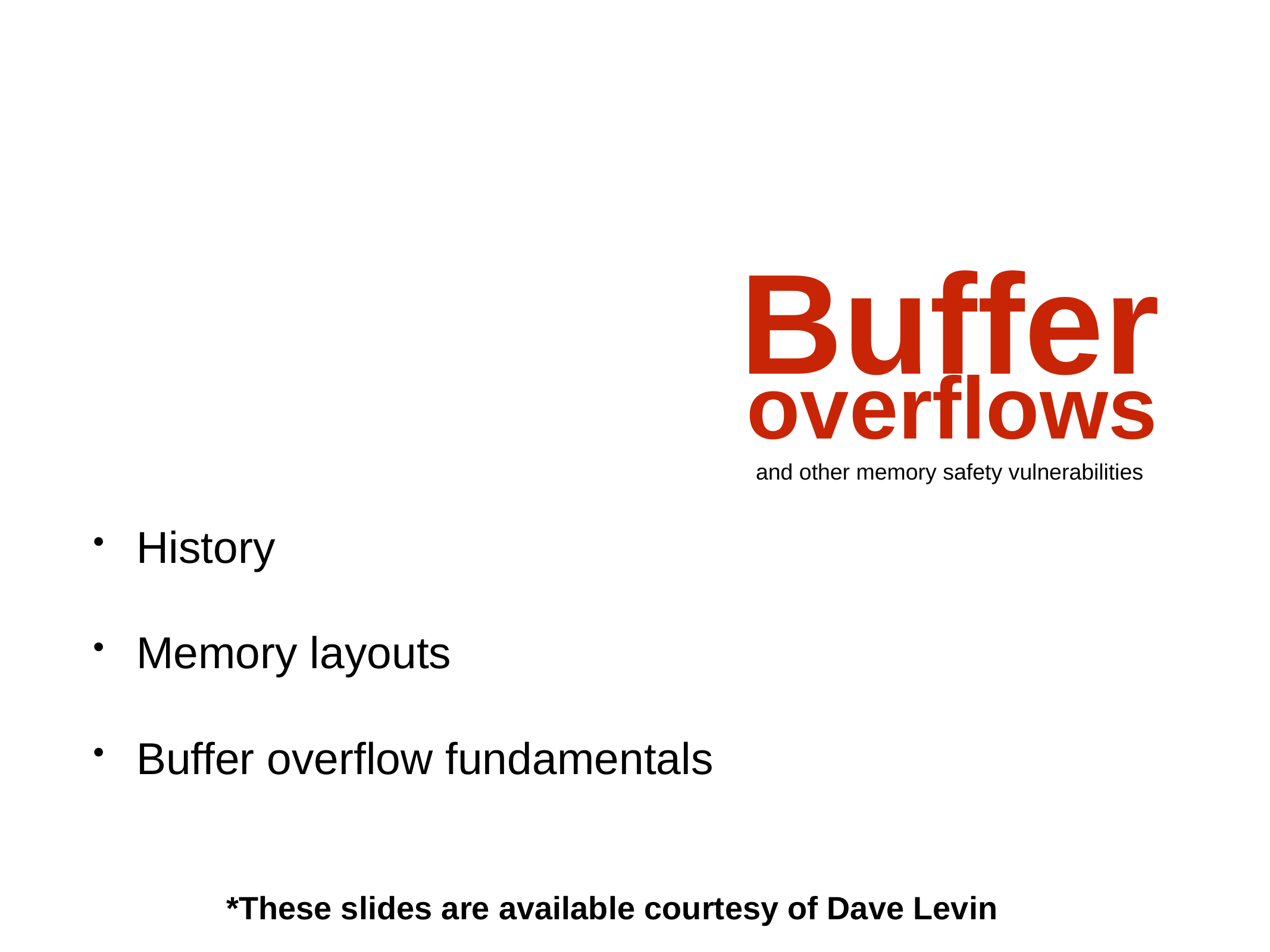

#
Buffer
overflows
and other memory safety vulnerabilities
History
Memory layouts
Buffer overflow fundamentals
*These slides are available courtesy of Dave Levin